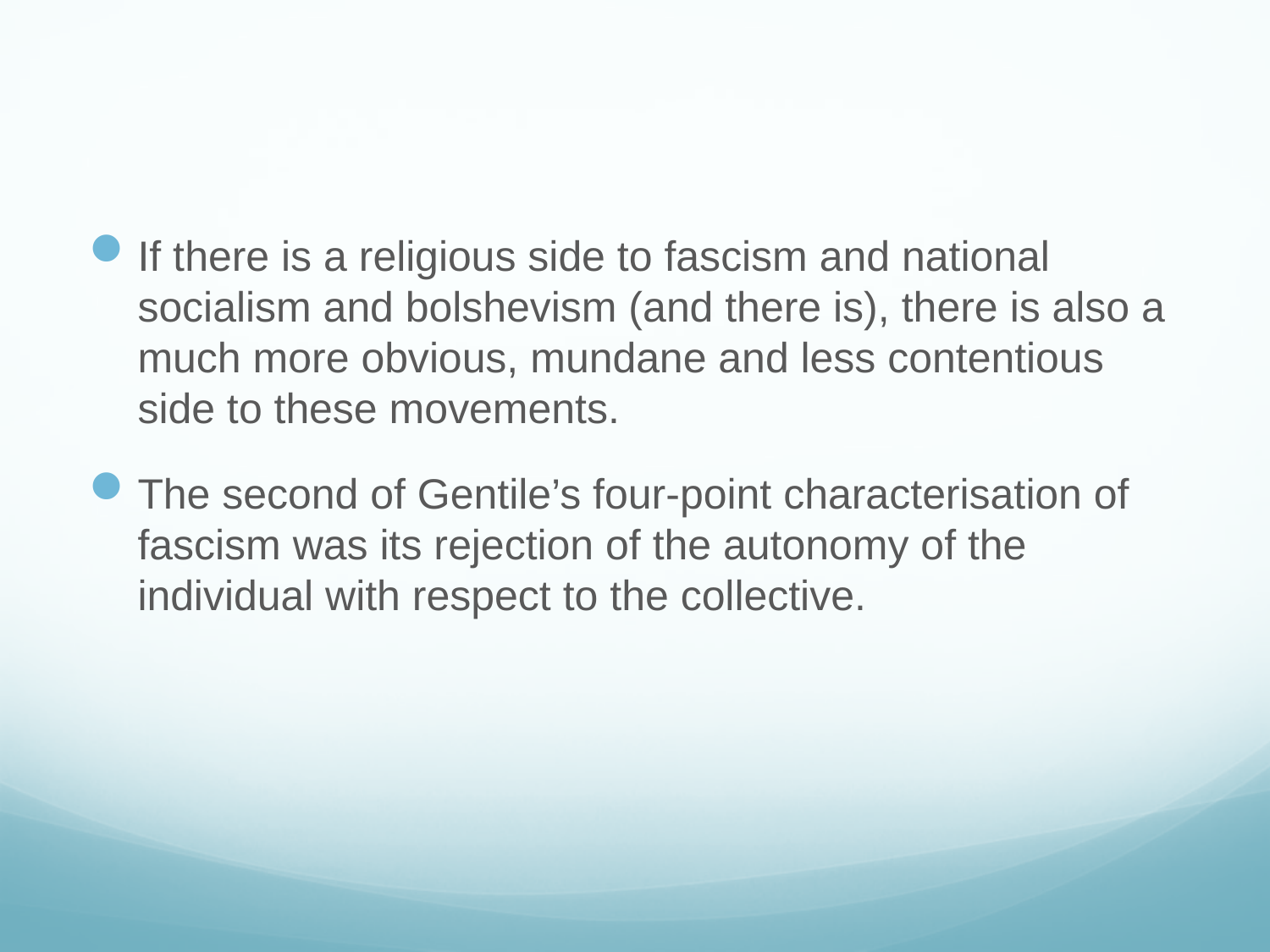

#
If there is a religious side to fascism and national socialism and bolshevism (and there is), there is also a much more obvious, mundane and less contentious side to these movements.
The second of Gentile’s four-point characterisation of fascism was its rejection of the autonomy of the individual with respect to the collective.